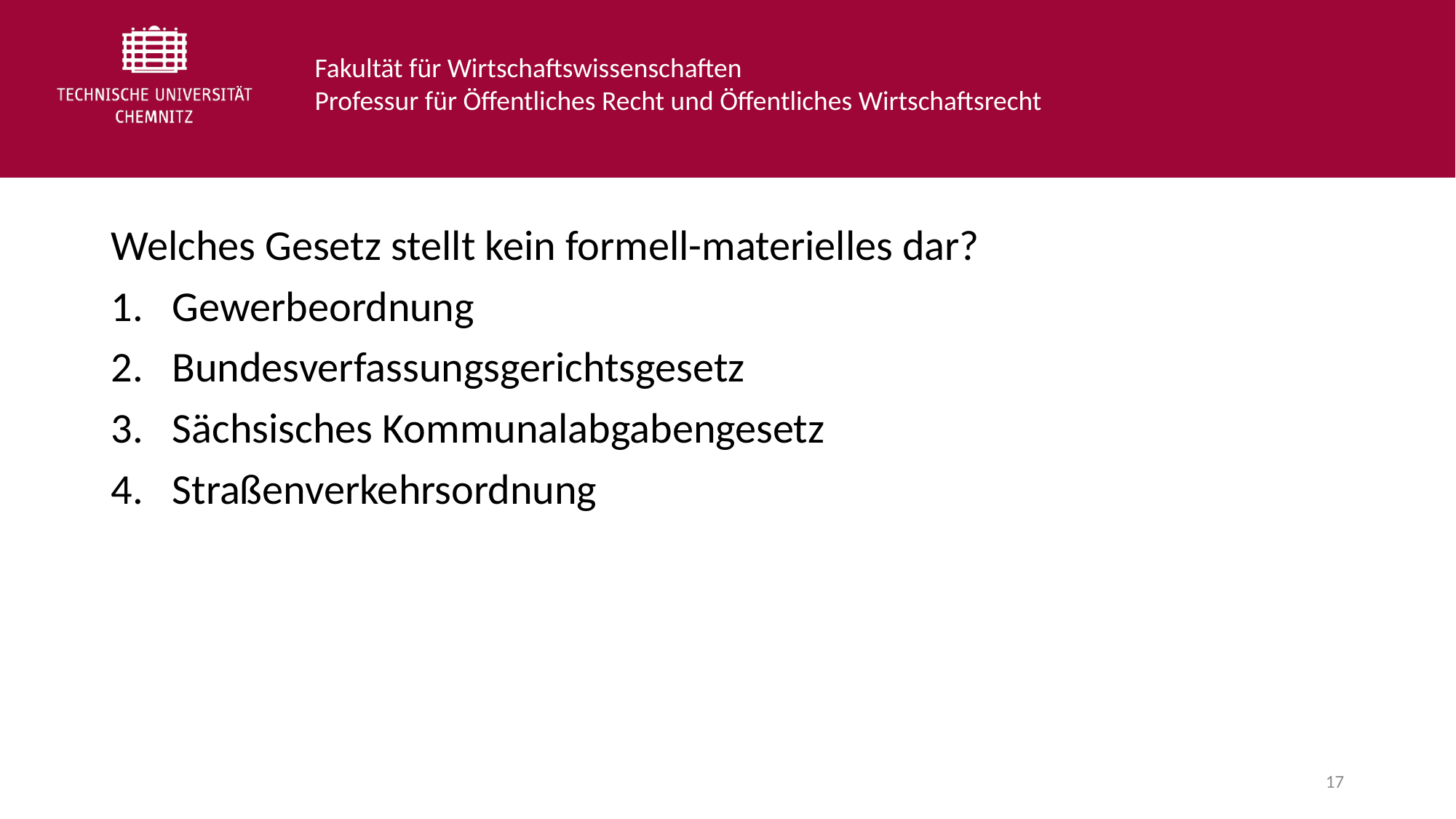

Welches Gesetz stellt kein formell-materielles dar?
Gewerbeordnung
Bundesverfassungsgerichtsgesetz
Sächsisches Kommunalabgabengesetz
Straßenverkehrsordnung

17